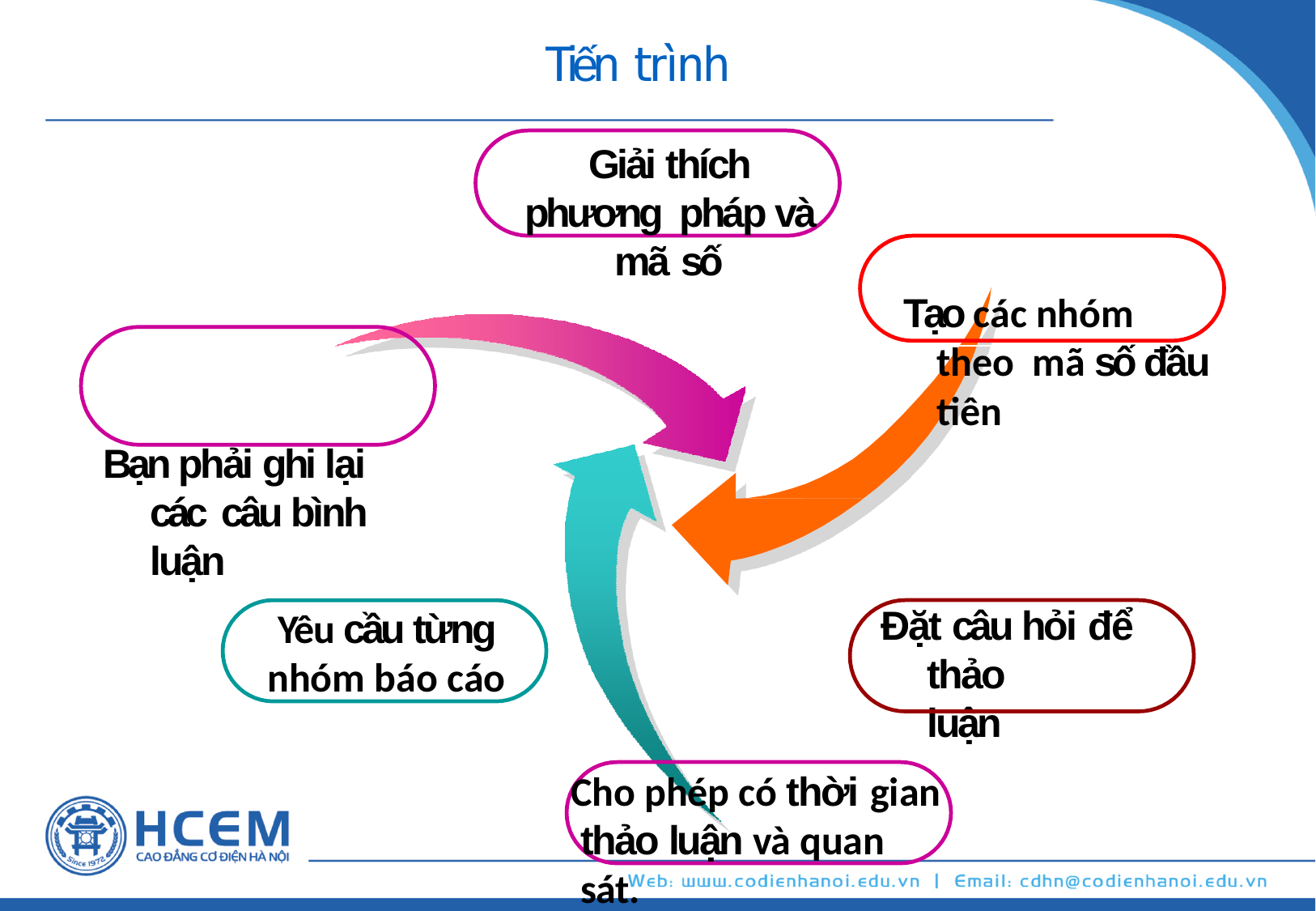

# Tiến trình

Giải thích phương  pháp và mã số
Tạo các nhóm theo  mã số đầu tiên
Bạn phải ghi lại các  câu bình luận

Yêu cầu từng  nhóm báo cáo
Đặt câu hỏi để
thảo luận
Cho phép có thời gian
thảo luận và quan sát.